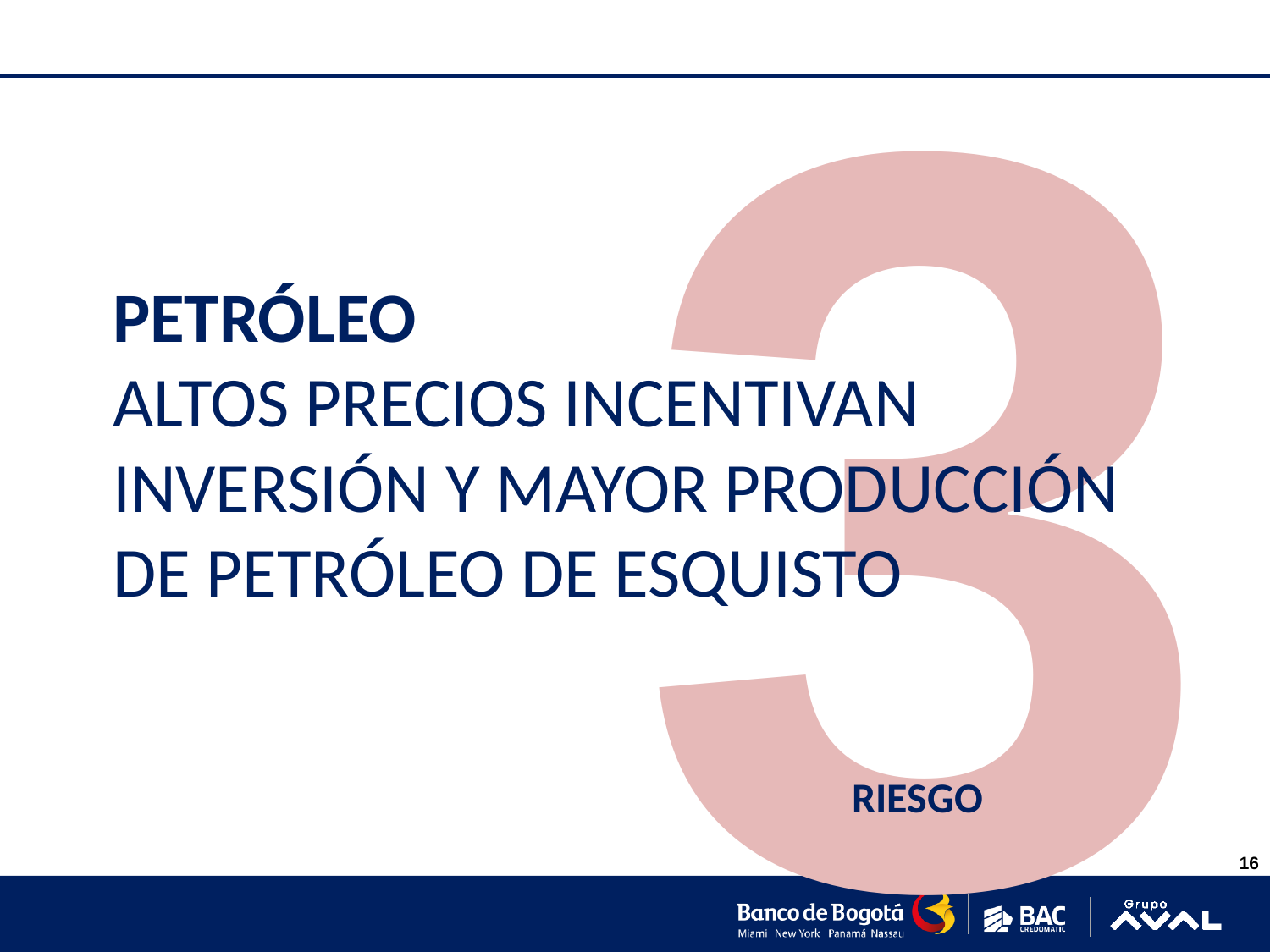

3
# PETRÓLEO ALTOS PRECIOS INCENTIVAN INVERSIÓN Y MAYOR PRODUCCIÓN DE PETRÓLEO DE ESQUISTO
RIESGO
16